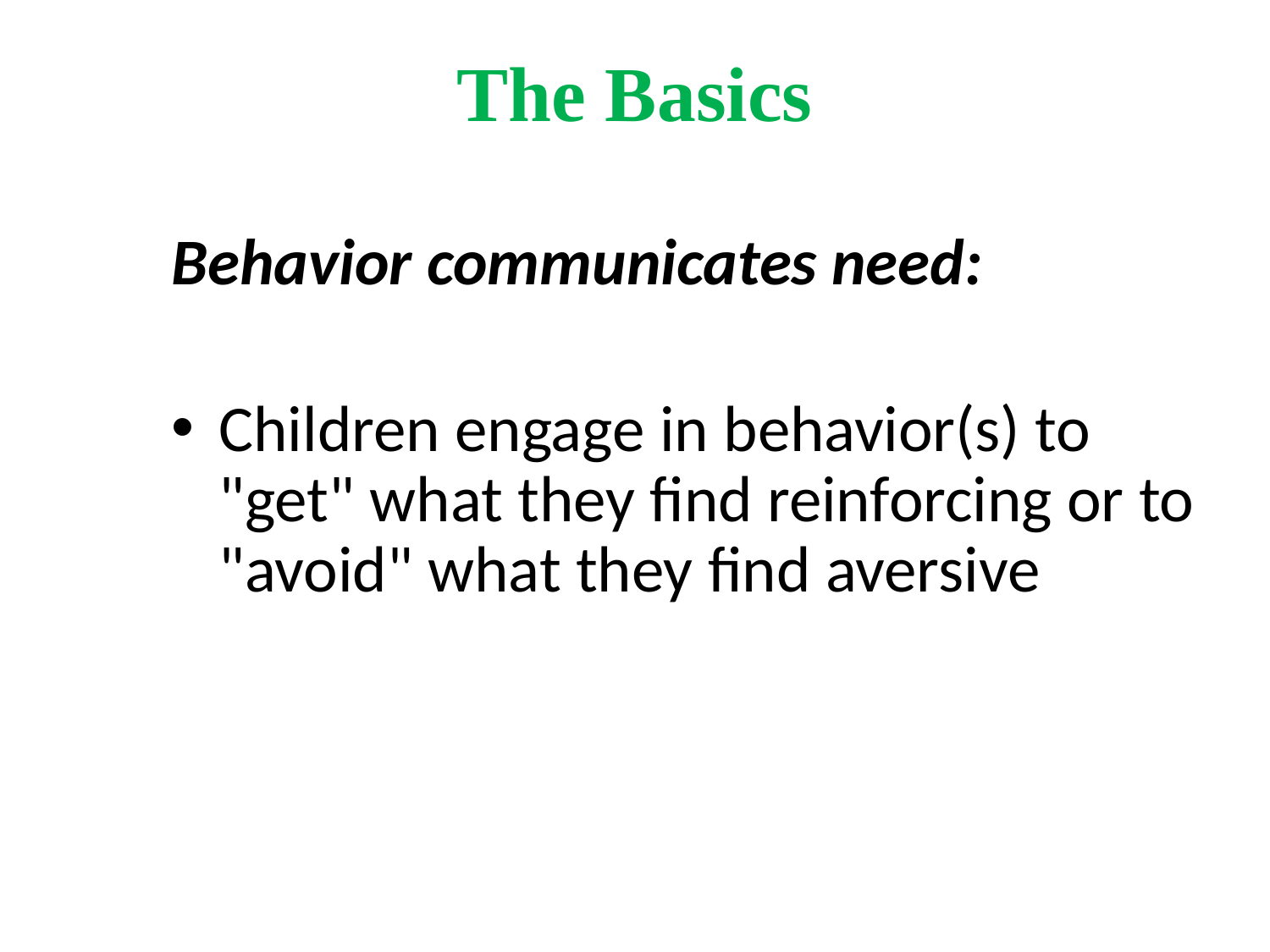

The Basics
Behavior communicates need:

Children engage in behavior(s) to "get" what they find reinforcing or to "avoid" what they find aversive